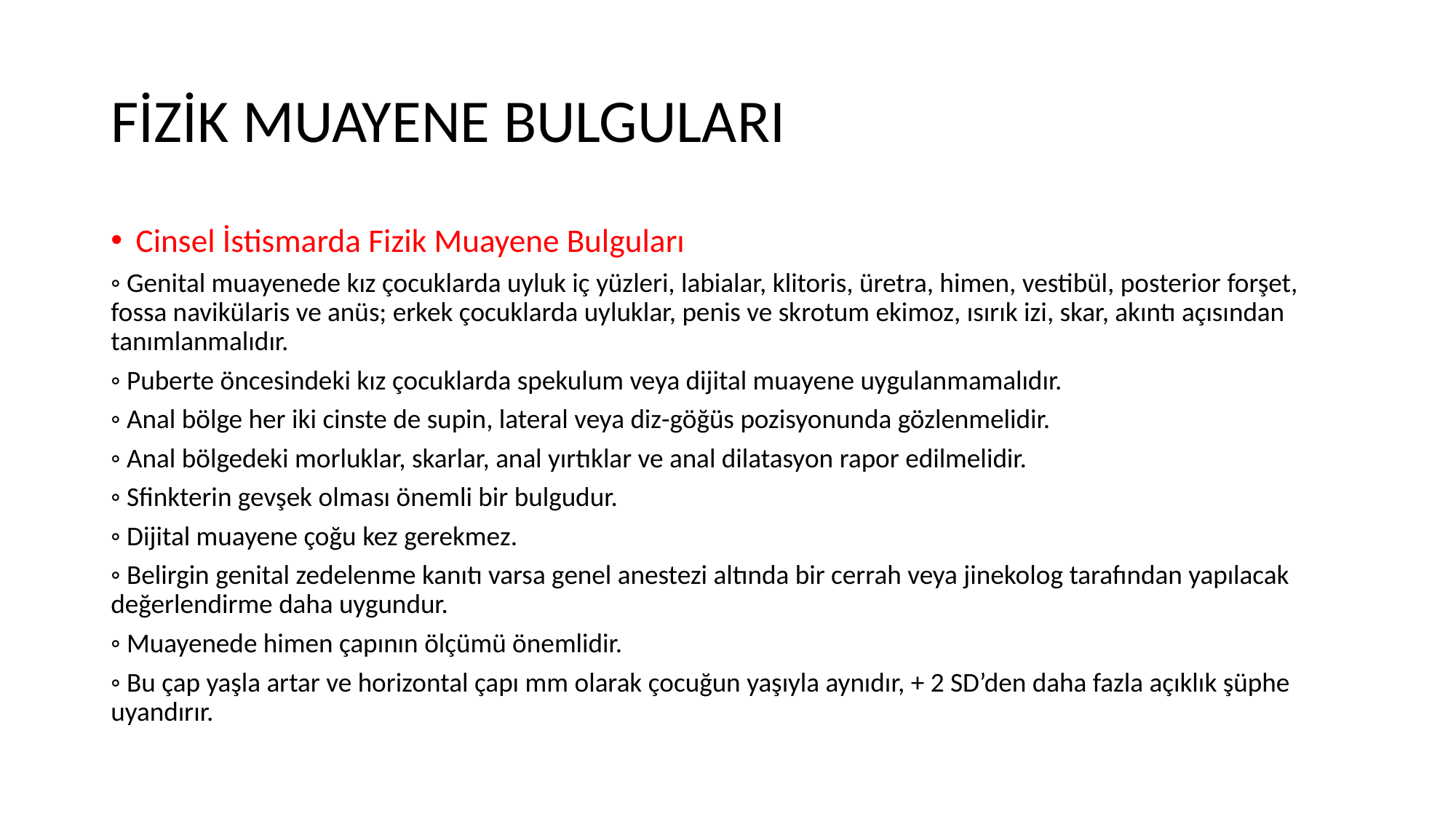

# FİZİK MUAYENE BULGULARI
Cinsel İstismarda Fizik Muayene Bulguları
◦ Genital muayenede kız çocuklarda uyluk iç yüzleri, labialar, klitoris, üretra, himen, vestibül, posterior forşet, fossa navikülaris ve anüs; erkek çocuklarda uyluklar, penis ve skrotum ekimoz, ısırık izi, skar, akıntı açısından tanımlanmalıdır.
◦ Puberte öncesindeki kız çocuklarda spekulum veya dijital muayene uygulanmamalıdır.
◦ Anal bölge her iki cinste de supin, lateral veya diz-göğüs pozisyonunda gözlenmelidir.
◦ Anal bölgedeki morluklar, skarlar, anal yırtıklar ve anal dilatasyon rapor edilmelidir.
◦ Sfinkterin gevşek olması önemli bir bulgudur.
◦ Dijital muayene çoğu kez gerekmez.
◦ Belirgin genital zedelenme kanıtı varsa genel anestezi altında bir cerrah veya jinekolog tarafından yapılacak değerlendirme daha uygundur.
◦ Muayenede himen çapının ölçümü önemlidir.
◦ Bu çap yaşla artar ve horizontal çapı mm olarak çocuğun yaşıyla aynıdır, + 2 SD’den daha fazla açıklık şüphe uyandırır.